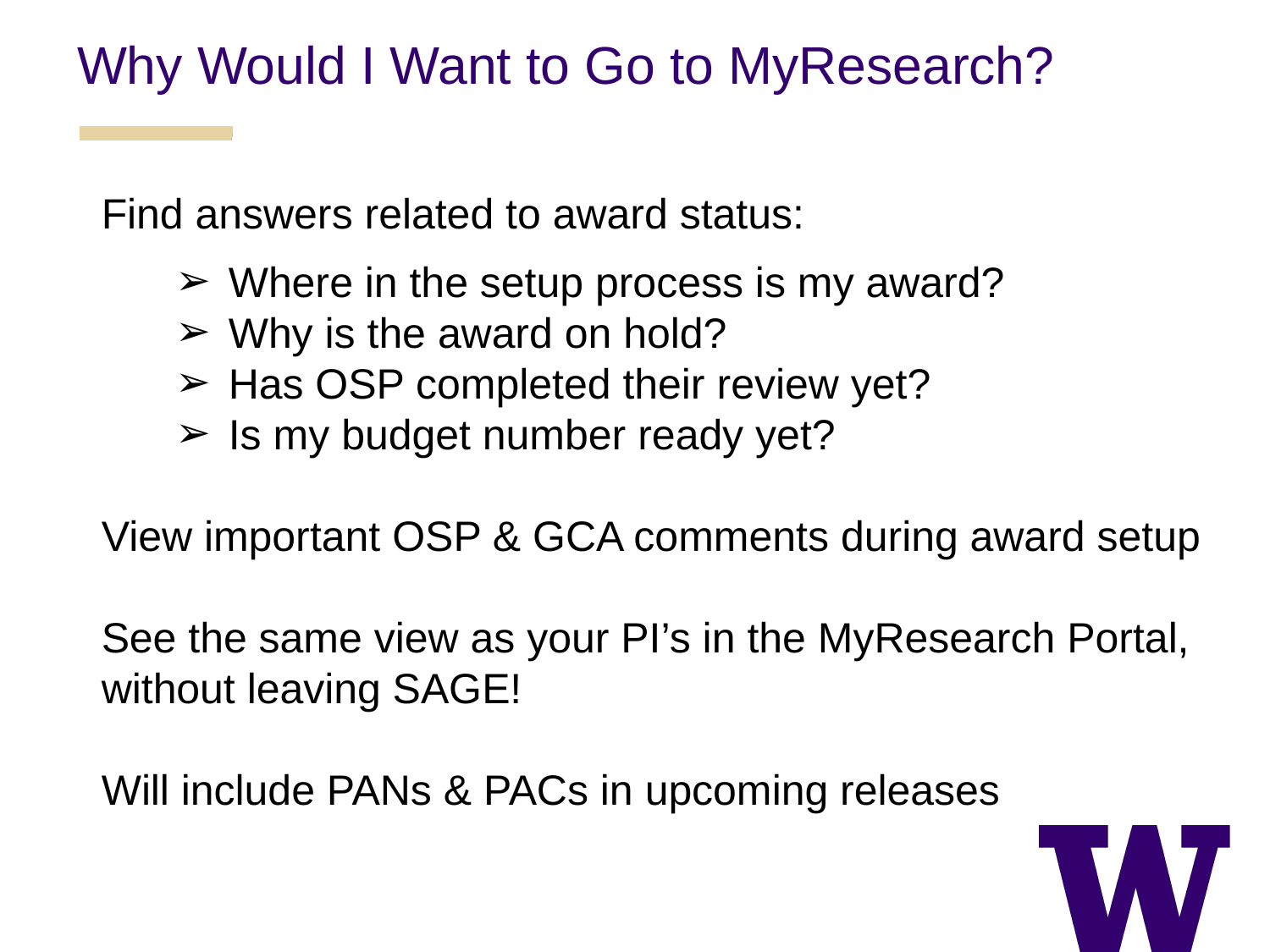

Why Would I Want to Go to MyResearch?
Find answers related to award status:
Where in the setup process is my award?
Why is the award on hold?
Has OSP completed their review yet?
Is my budget number ready yet?

View important OSP & GCA comments during award setup

See the same view as your PI’s in the MyResearch Portal, without leaving SAGE!

Will include PANs & PACs in upcoming releases